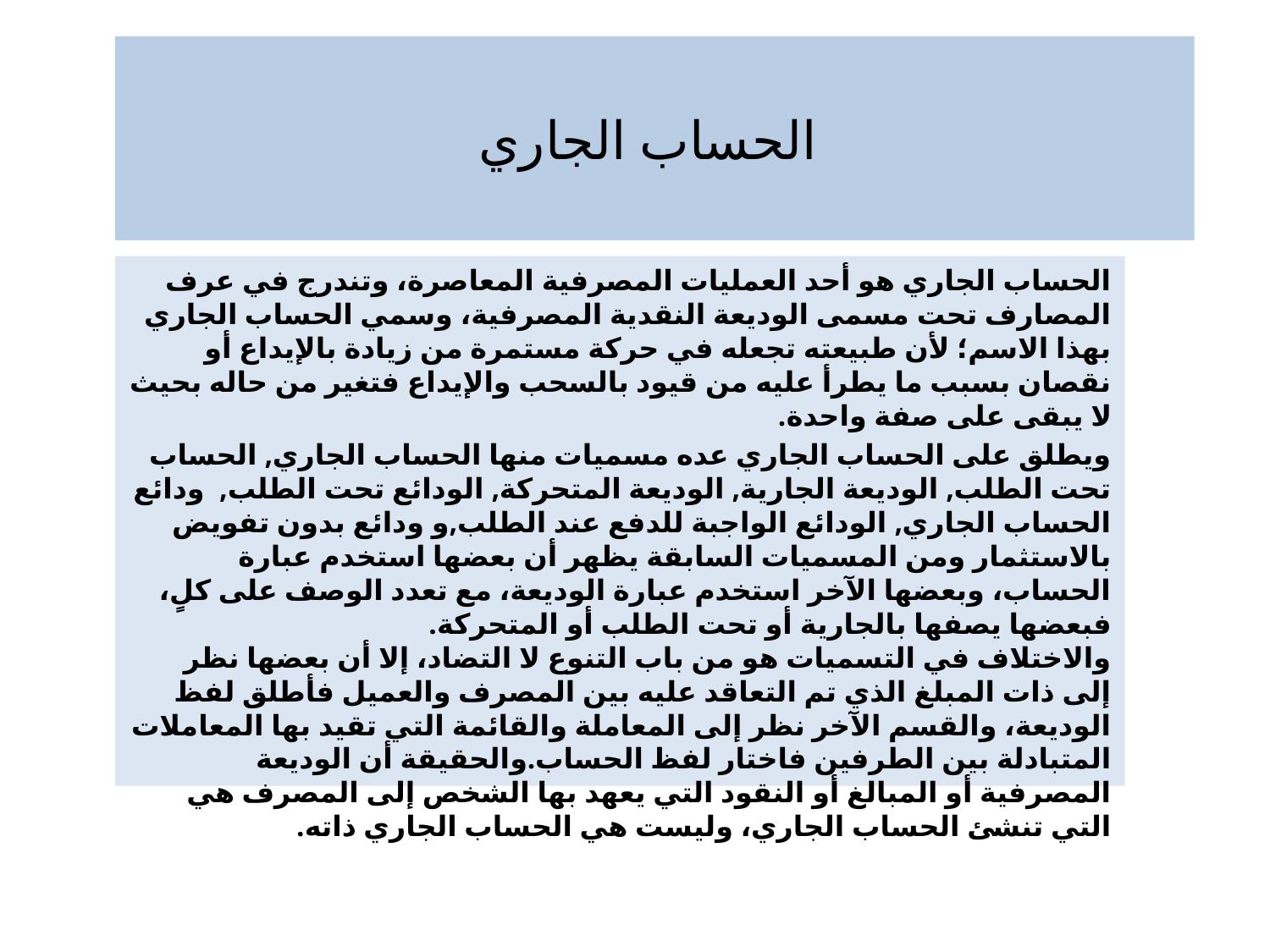

# الحساب الجاري
الحساب الجاري هو أحد العمليات المصرفية المعاصرة، وتندرج في عرف المصارف تحت مسمى الوديعة النقدية المصرفية، وسمي الحساب الجاري بهذا الاسم؛ لأن طبيعته تجعله في حركة مستمرة من زيادة بالإيداع أو نقصان بسبب ما يطرأ عليه من قيود بالسحب والإيداع فتغير من حاله بحيث لا يبقى على صفة واحدة.
ويطلق على الحساب الجاري عده مسميات منها الحساب الجاري, الحساب تحت الطلب, الوديعة الجارية, الوديعة المتحركة, الودائع تحت الطلب,  ودائع الحساب الجاري, الودائع الواجبة للدفع عند الطلب,و ودائع بدون تفويض بالاستثمار ومن المسميات السابقة يظهر أن بعضها استخدم عبارة الحساب، وبعضها الآخر استخدم عبارة الوديعة، مع تعدد الوصف على كلٍ، فبعضها يصفها بالجارية أو تحت الطلب أو المتحركة.
والاختلاف في التسميات هو من باب التنوع لا التضاد، إلا أن بعضها نظر إلى ذات المبلغ الذي تم التعاقد عليه بين المصرف والعميل فأطلق لفظ الوديعة، والقسم الآخر نظر إلى المعاملة والقائمة التي تقيد بها المعاملات المتبادلة بين الطرفين فاختار لفظ الحساب.والحقيقة أن الوديعة المصرفية أو المبالغ أو النقود التي يعهد بها الشخص إلى المصرف هي التي تنشئ الحساب الجاري، وليست هي الحساب الجاري ذاته.